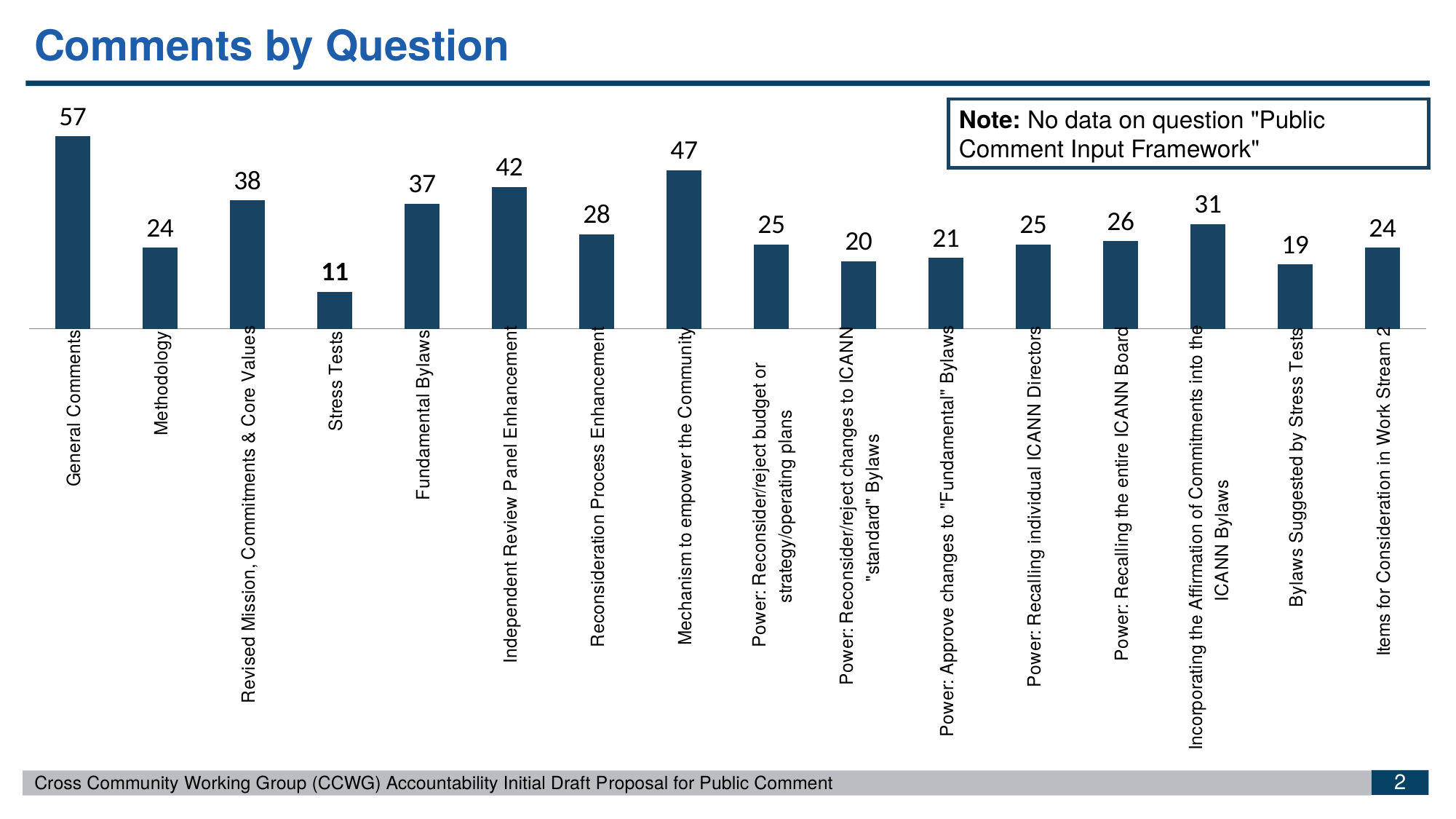

Comments by Question

Note: No data on question "Public Comment Input Framework"

### Chart

| Category | Responses |
|---|---|
| General Comments | 57.0 |
| Methodology | 24.0 |
| Revised Mission, Commitments & Core Values | 38.0 |
| Stress Tests | 11.0 |
| Fundamental Bylaws | 37.0 |
| Independent Review Panel Enhancement | 42.0 |
| Reconsideration Process Enhancement | 28.0 |
| Mechanism to empower the Community | 47.0 |
| Power: Reconsider/reject budget or strategy/operating plans | 25.0 |
| Power: Reconsider/reject changes to ICANN "standard" Bylaws | 20.0 |
| Power: Approve changes to "Fundamental" Bylaws | 21.0 |
| Power: Recalling individual ICANN Directors | 25.0 |
| Power: Recalling the entire ICANN Board | 26.0 |
| Incorporating the Affirmation of Commitments into the ICANN Bylaws | 31.0 |
| Bylaws Suggested by Stress Tests | 19.0 |
| Items for Consideration in Work Stream 2 | 24.0 |
2

Cross Community Working Group (CCWG) Accountability Initial Draft Proposal for Public Comment